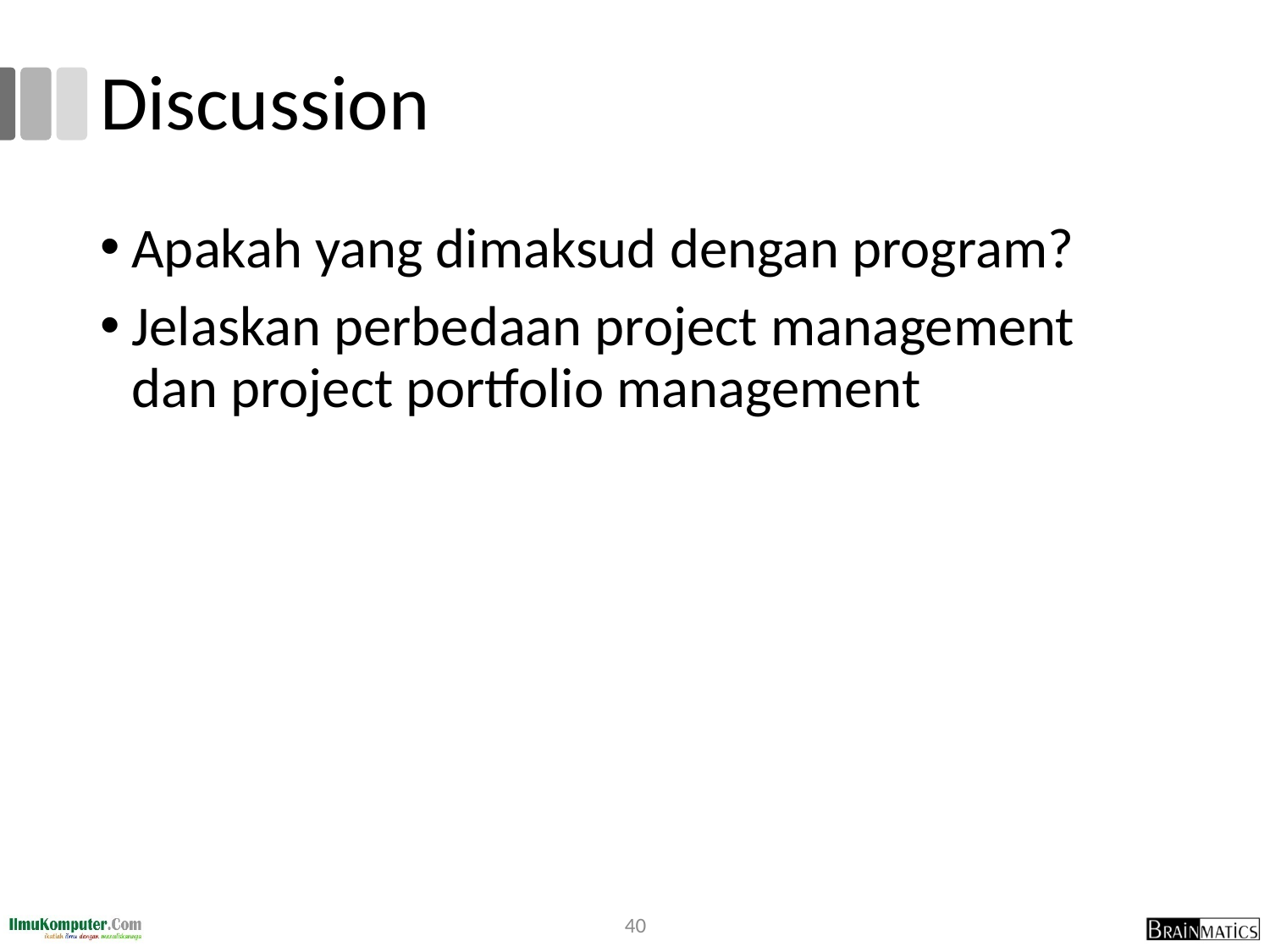

# Discussion
Apakah yang dimaksud dengan program?
Jelaskan perbedaan project management dan project portfolio management

40